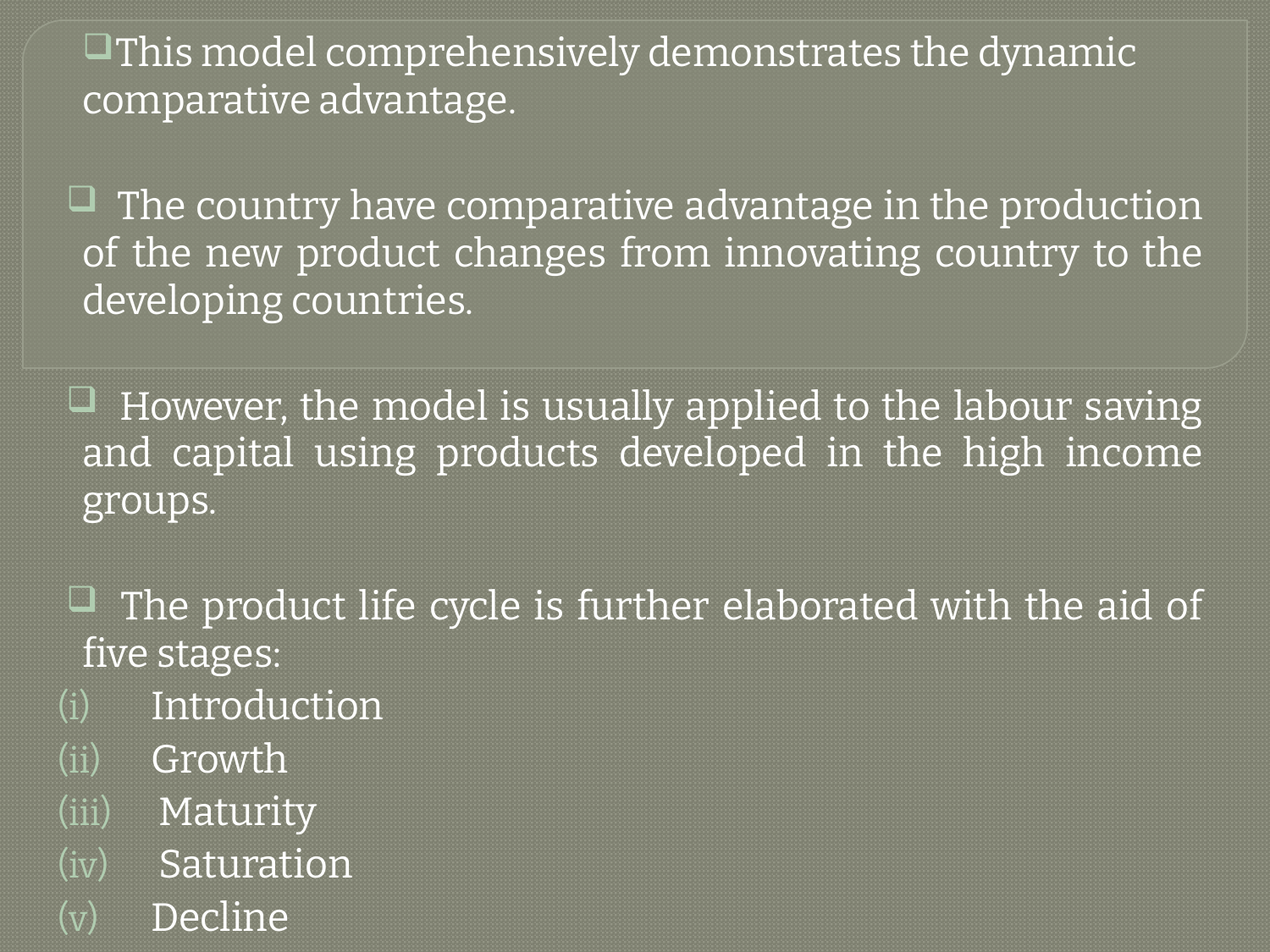

This model comprehensively demonstrates the dynamic comparative advantage.

 The country have comparative advantage in the production of the new product changes from innovating country to the developing countries.

 However, the model is usually applied to the labour saving and capital using products developed in the high income groups.

 The product life cycle is further elaborated with the aid of five stages:
Introduction
Growth
 Maturity
 Saturation
Decline